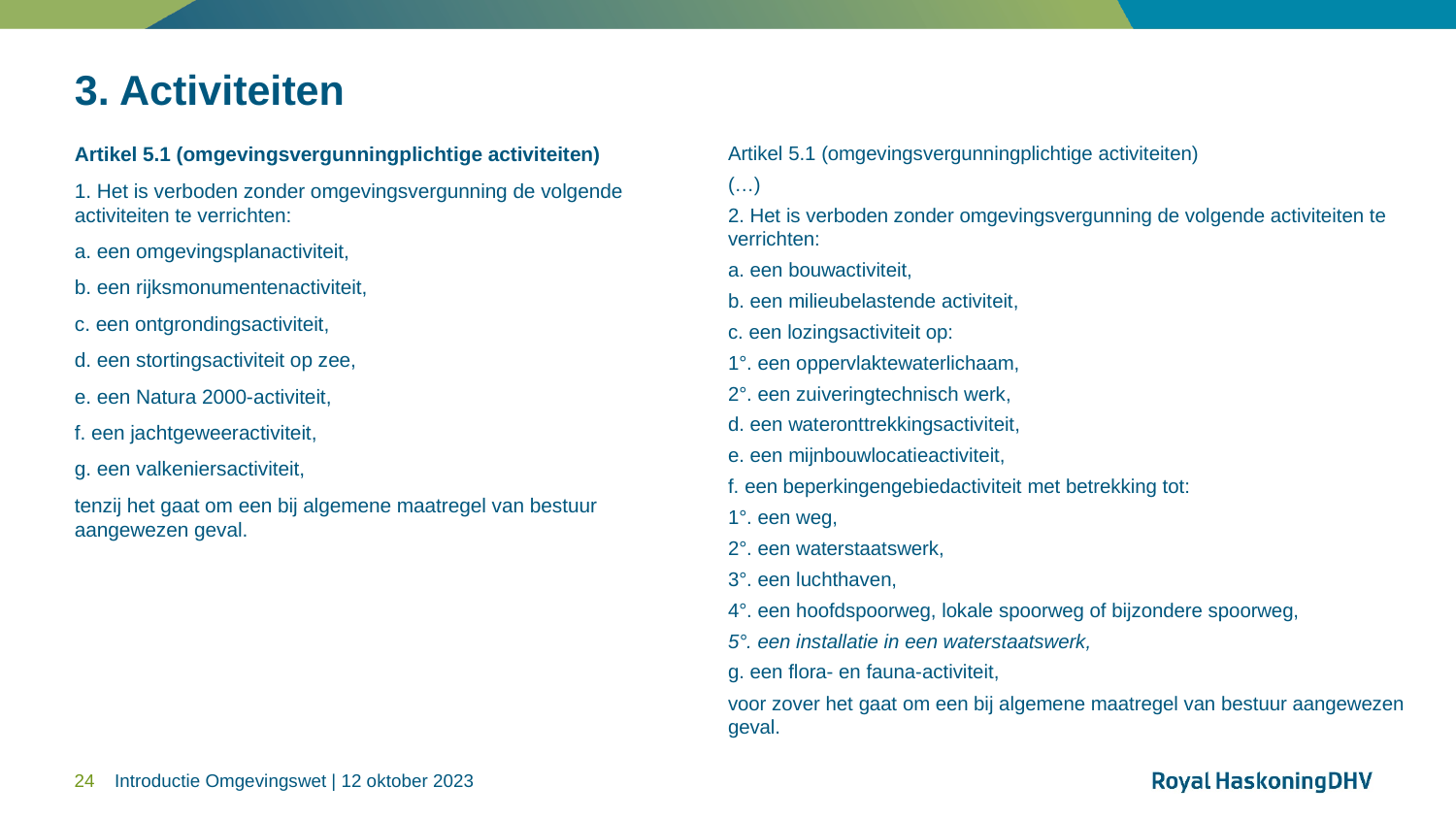

# 3. Activiteiten
Artikel 5.1 (omgevingsvergunningplichtige activiteiten)
(…)
2. Het is verboden zonder omgevingsvergunning de volgende activiteiten te verrichten:
a. een bouwactiviteit,
b. een milieubelastende activiteit,
c. een lozingsactiviteit op:
1°. een oppervlaktewaterlichaam,
2°. een zuiveringtechnisch werk,
d. een wateronttrekkingsactiviteit,
e. een mijnbouwlocatieactiviteit,
f. een beperkingengebiedactiviteit met betrekking tot:
1°. een weg,
2°. een waterstaatswerk,
3°. een luchthaven,
4°. een hoofdspoorweg, lokale spoorweg of bijzondere spoorweg,
5°. een installatie in een waterstaatswerk,
g. een flora- en fauna-activiteit,
voor zover het gaat om een bij algemene maatregel van bestuur aangewezen geval.
Artikel 5.1 (omgevingsvergunningplichtige activiteiten)
1. Het is verboden zonder omgevingsvergunning de volgende activiteiten te verrichten:
a. een omgevingsplanactiviteit,
b. een rijksmonumentenactiviteit,
c. een ontgrondingsactiviteit,
d. een stortingsactiviteit op zee,
e. een Natura 2000-activiteit,
f. een jachtgeweeractiviteit,
g. een valkeniersactiviteit,
tenzij het gaat om een bij algemene maatregel van bestuur aangewezen geval.
24